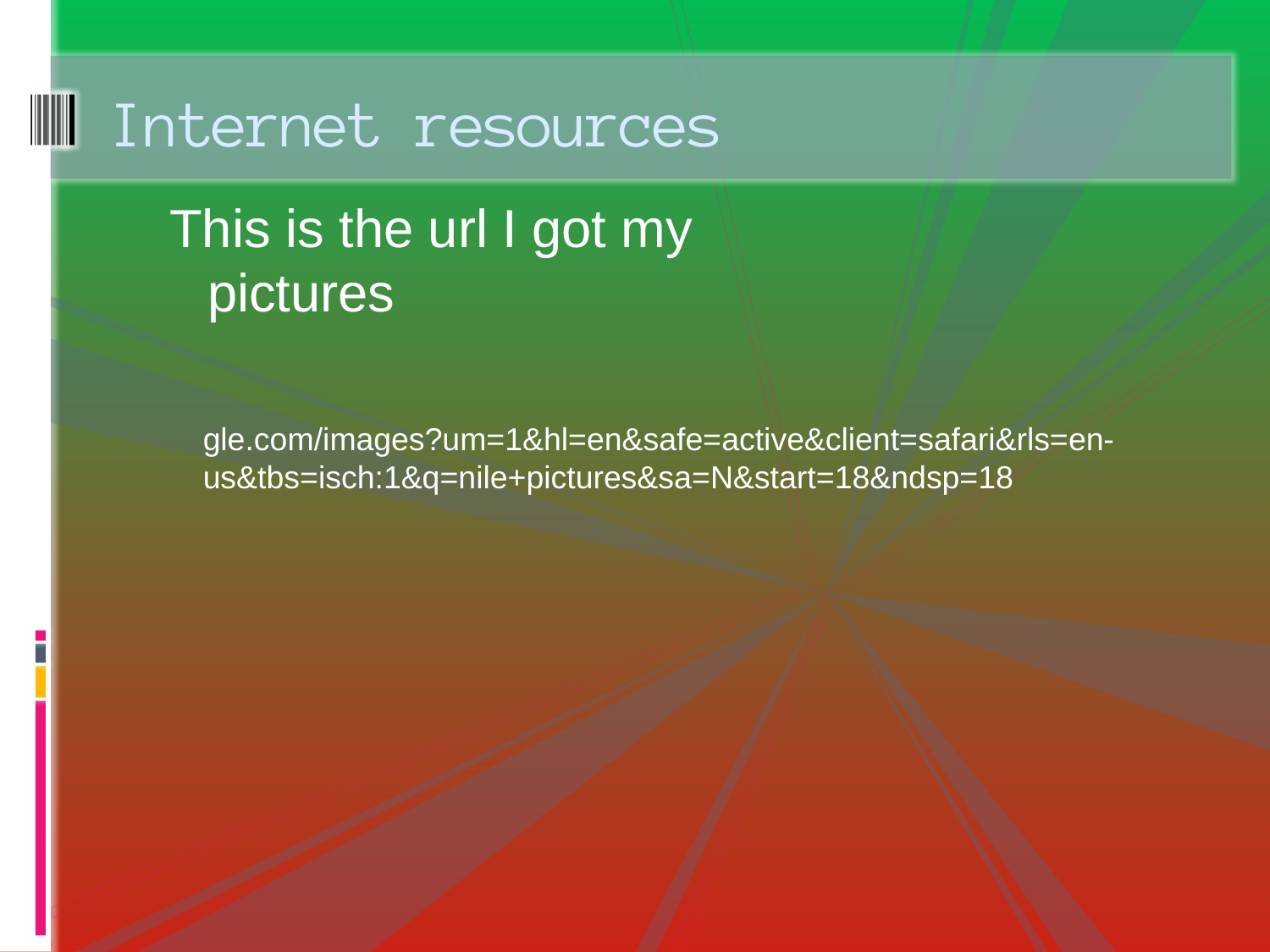

# Internet resources
This is the url I got my pictures
gle.com/images?um=1&hl=en&safe=active&client=safari&rls=en-us&tbs=isch:1&q=nile+pictures&sa=N&start=18&ndsp=18